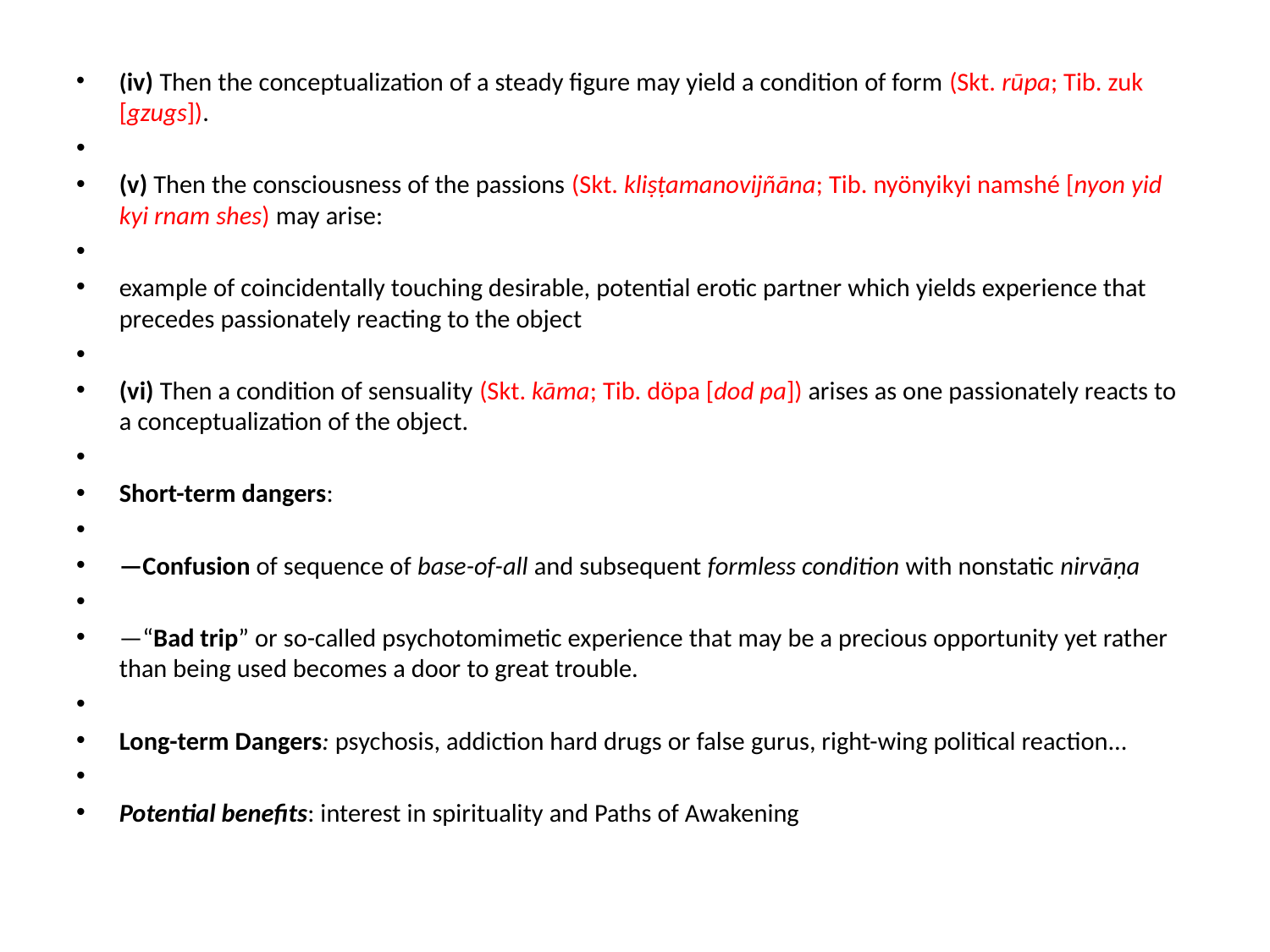

# i
(iv) Then the conceptualization of a steady figure may yield a condition of form (Skt. rūpa; Tib. zuk [gzugs]).

(v) Then the consciousness of the passions (Skt. kliṣṭamanovijñāna; Tib. nyönyikyi namshé [nyon yid kyi rnam shes) may arise:

example of coincidentally touching desirable, potential erotic partner which yields experience that precedes passionately reacting to the object

(vi) Then a condition of sensuality (Skt. kāma; Tib. döpa [dod pa]) arises as one passionately reacts to a conceptualization of the object.

Short-term dangers:

—Confusion of sequence of base-of-all and subsequent formless condition with nonstatic nirvāṇa

—“Bad trip” or so-called psychotomimetic experience that may be a precious opportunity yet rather than being used becomes a door to great trouble.

Long-term Dangers: psychosis, addiction hard drugs or false gurus, right-wing political reaction...

Potential benefits: interest in spirituality and Paths of Awakening